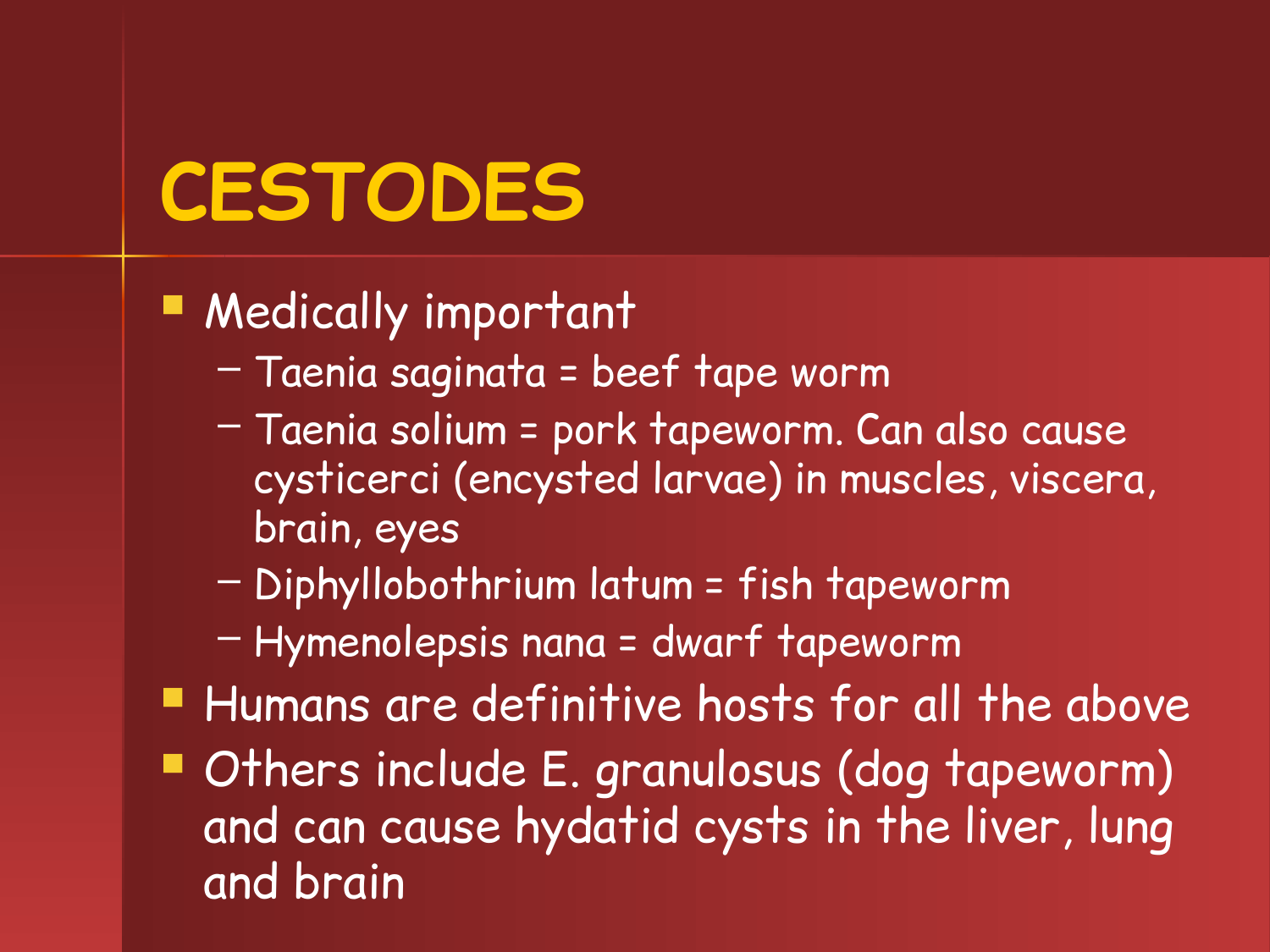

# CESTODES
Medically important
Taenia saginata = beef tape worm
Taenia solium = pork tapeworm. Can also cause cysticerci (encysted larvae) in muscles, viscera, brain, eyes
Diphyllobothrium latum = fish tapeworm
Hymenolepsis nana = dwarf tapeworm
Humans are definitive hosts for all the above
Others include E. granulosus (dog tapeworm) and can cause hydatid cysts in the liver, lung and brain